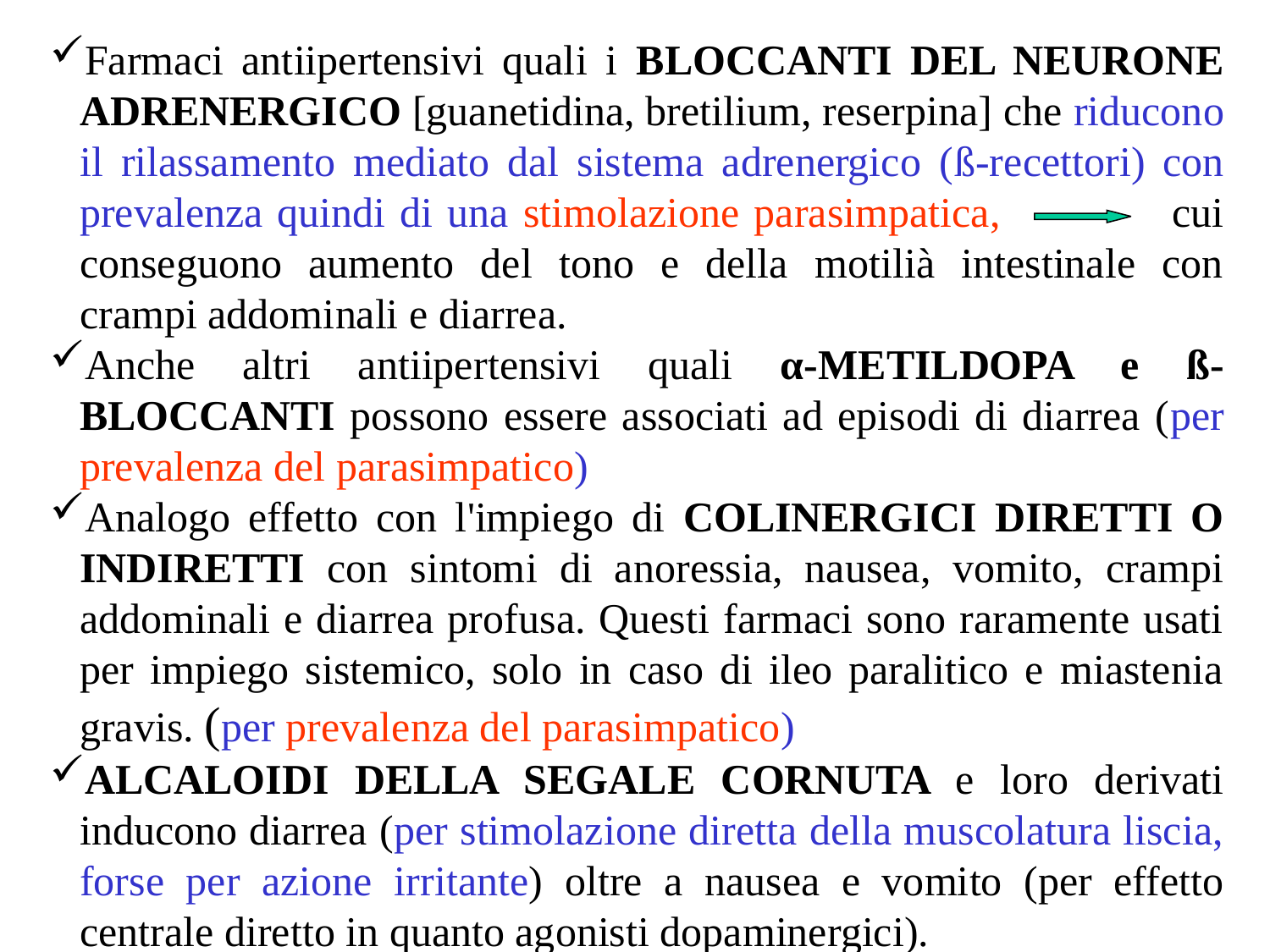

Farmaci antiipertensivi quali i BLOCCANTI DEL NEURONE ADRENERGICO [guanetidina, bretilium, reserpina] che riducono il rilassamento mediato dal sistema adrenergico (ß-recettori) con prevalenza quindi di una stimolazione parasimpatica,            cui conseguono aumento del tono e della motilià intestinale con crampi addominali e diarrea.
Anche altri antiipertensivi quali α-METILDOPA e ß-BLOCCANTI possono essere associati ad episodi di diarrea (per prevalenza del parasimpatico)
Analogo effetto con l'impiego di COLINERGICI DIRETTI O INDIRETTI con sintomi di anoressia, nausea, vomito, crampi addominali e diarrea profusa. Questi farmaci sono raramente usati per impiego sistemico, solo in caso di ileo paralitico e miastenia gravis. (per prevalenza del parasimpatico)
ALCALOIDI DELLA SEGALE CORNUTA e loro derivati inducono diarrea (per stimolazione diretta della muscolatura liscia, forse per azione irritante) oltre a nausea e vomito (per effetto centrale diretto in quanto agonisti dopaminergici).